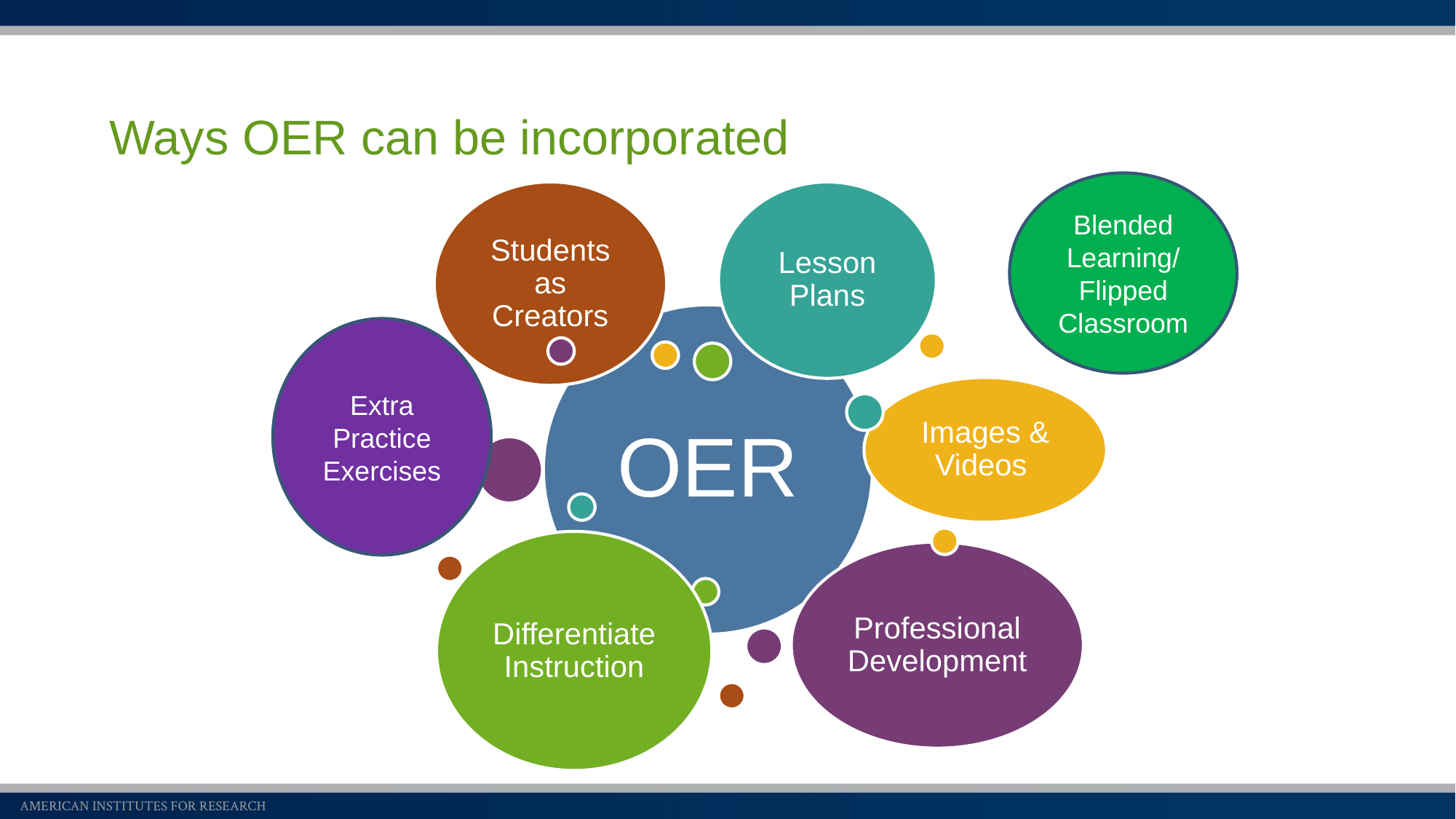

# Ways OER can be incorporated
Blended Learning/ Flipped Classroom
OER
Students as Creators
Images & Videos
Professional Development
Lesson Plans
Differentiate Instruction

Extra Practice Exercises